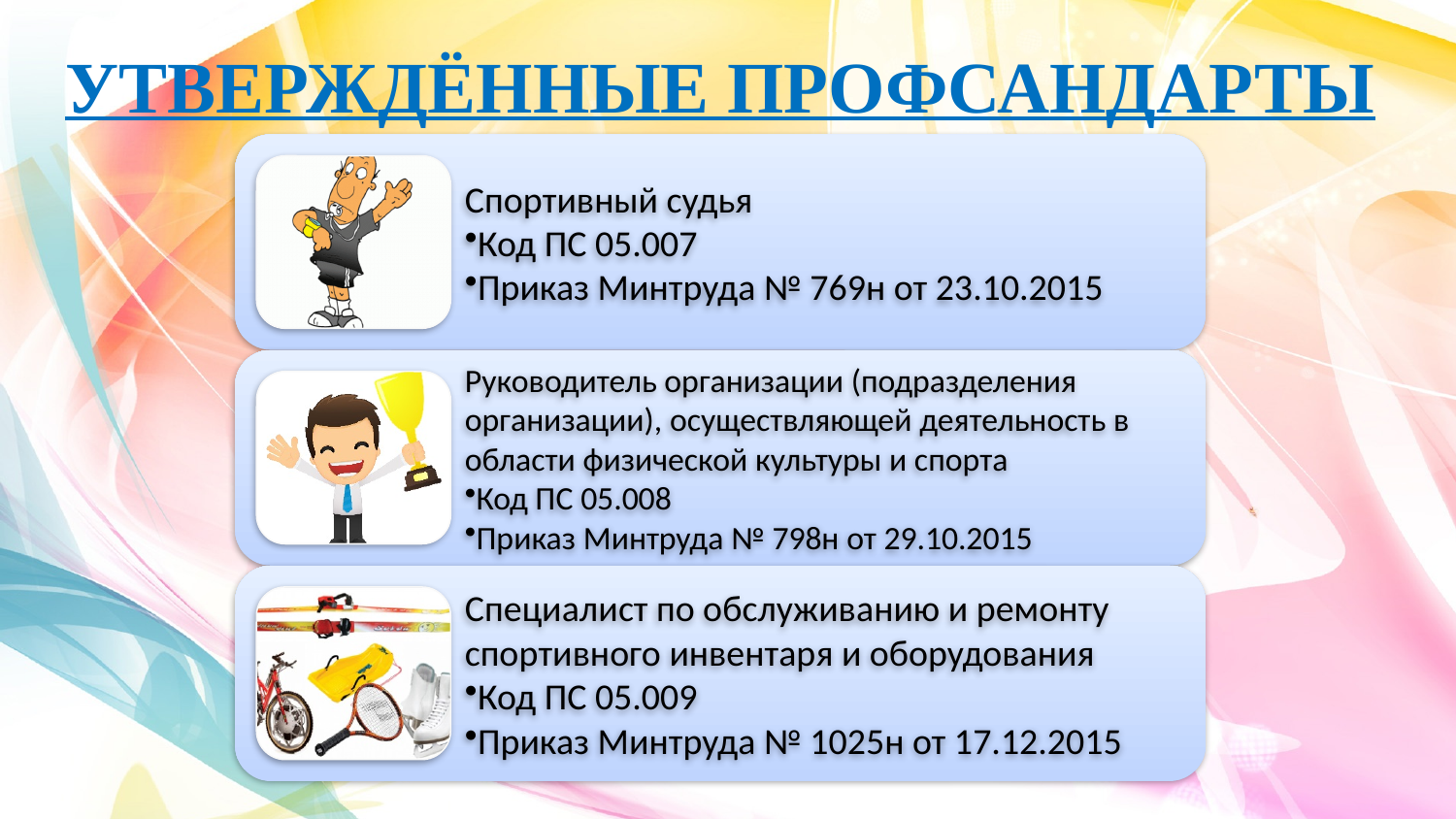

УТВЕРЖДЁННЫЕ ПРОФСАНДАРТЫ
Спортивный судья
Код ПС 05.007
Приказ Минтруда № 769н от 23.10.2015
Руководитель организации (подразделения организации), осуществляющей деятельность в области физической культуры и спорта
Код ПС 05.008
Приказ Минтруда № 798н от 29.10.2015
Специалист по обслуживанию и ремонту спортивного инвентаря и оборудования
Код ПС 05.009
Приказ Минтруда № 1025н от 17.12.2015